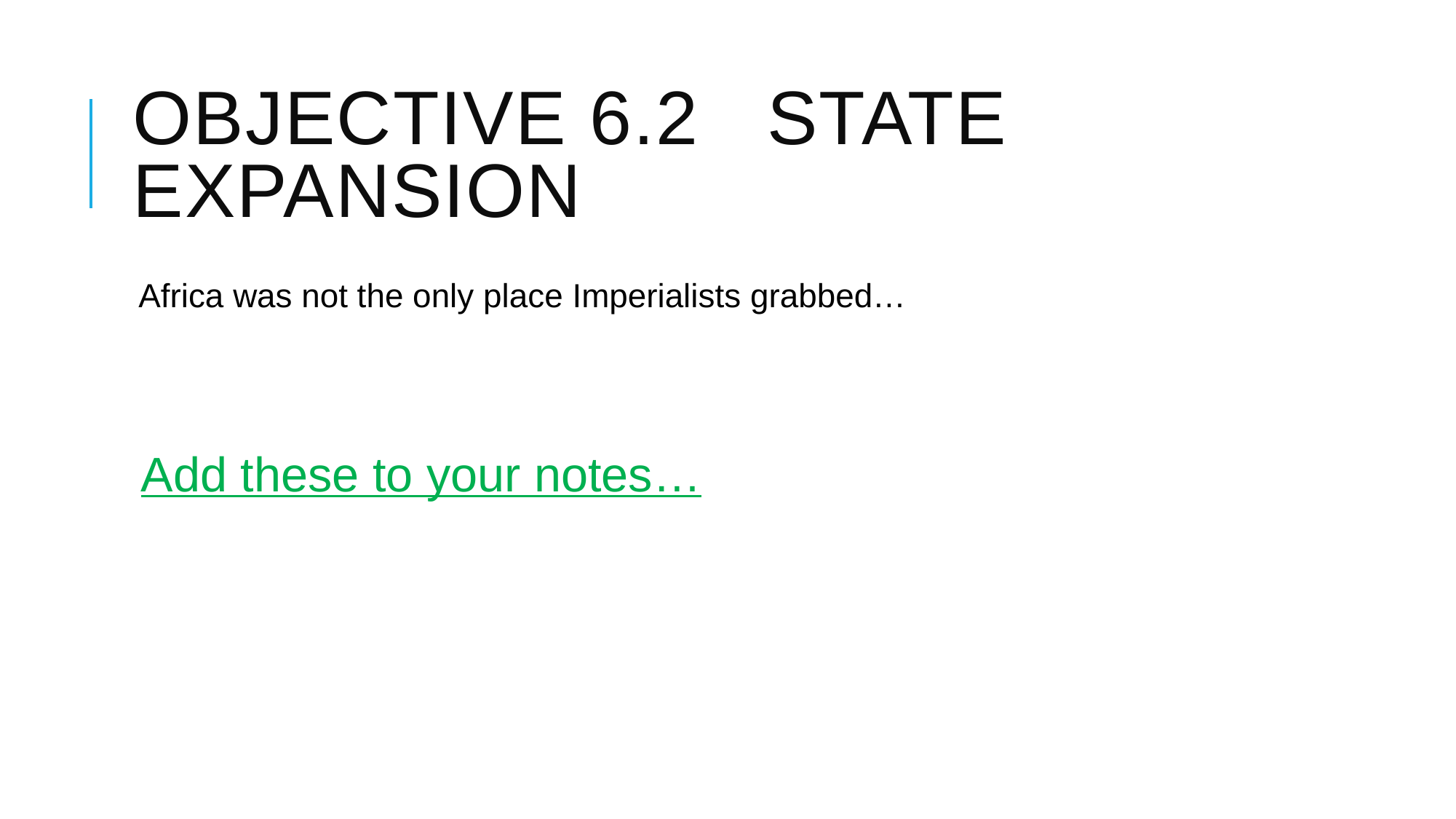

# Objective 6.2   State Expansion
Africa was not the only place Imperialists grabbed…

Add these to your notes…